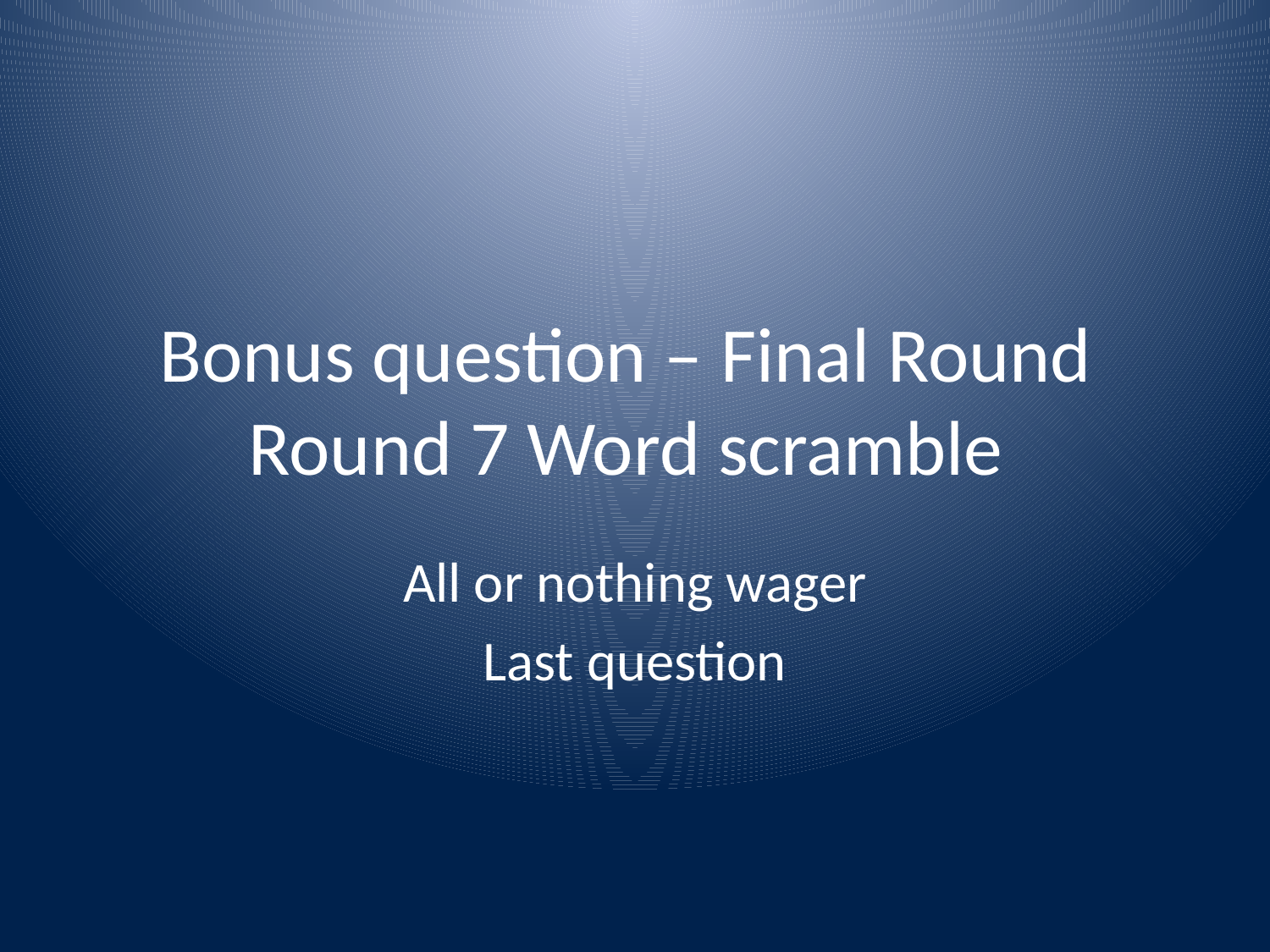

# Bonus question – Final Round Round 7 Word scramble
All or nothing wager
Last question